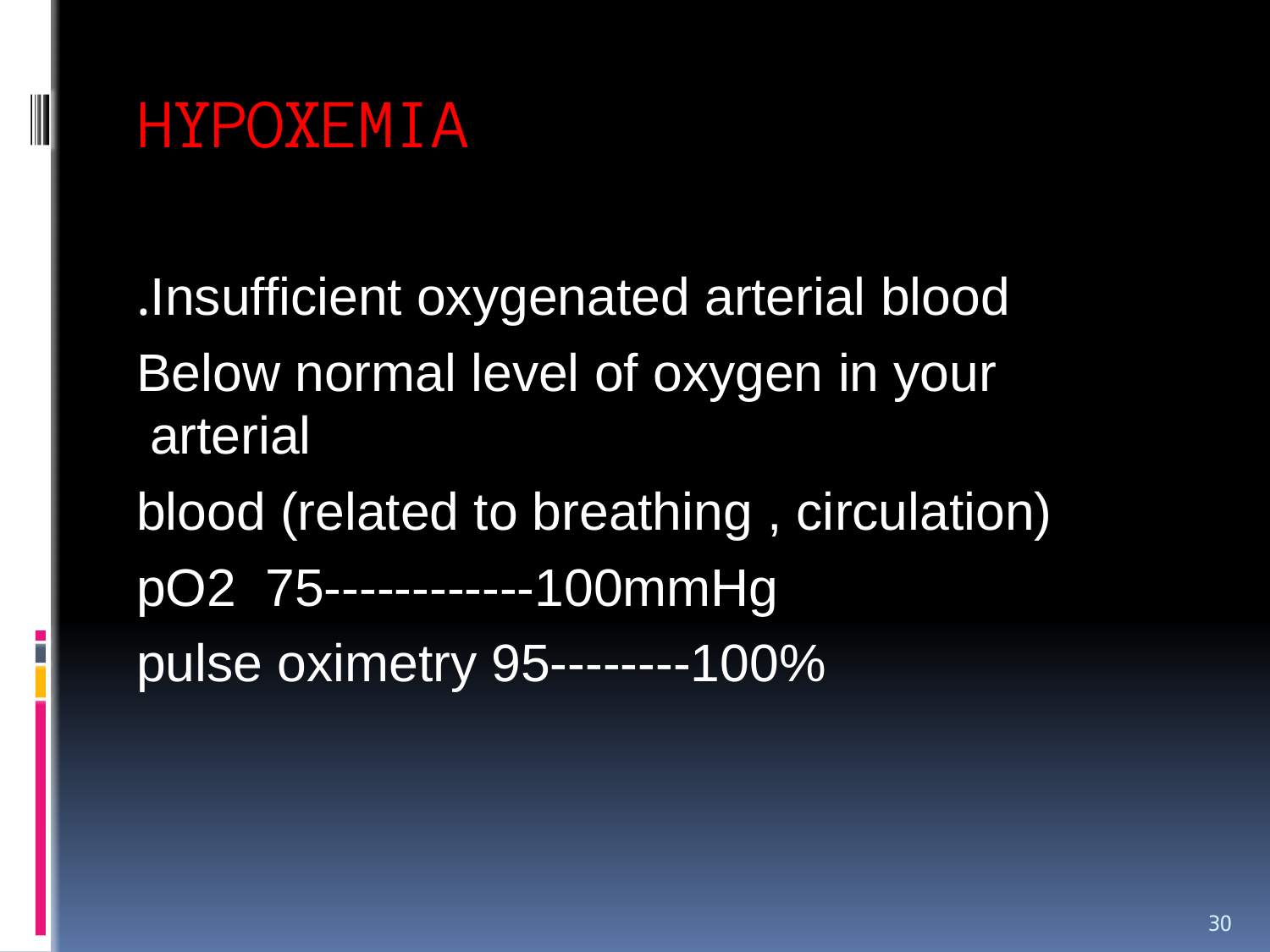

# HYPOXEMIA
 Insufficient oxygenated arterial blood.
 Below normal level of oxygen in your arterial
blood (related to breathing , circulation)
    pO2  75------------100mmHg
    pulse oximetry 95--------100%
30